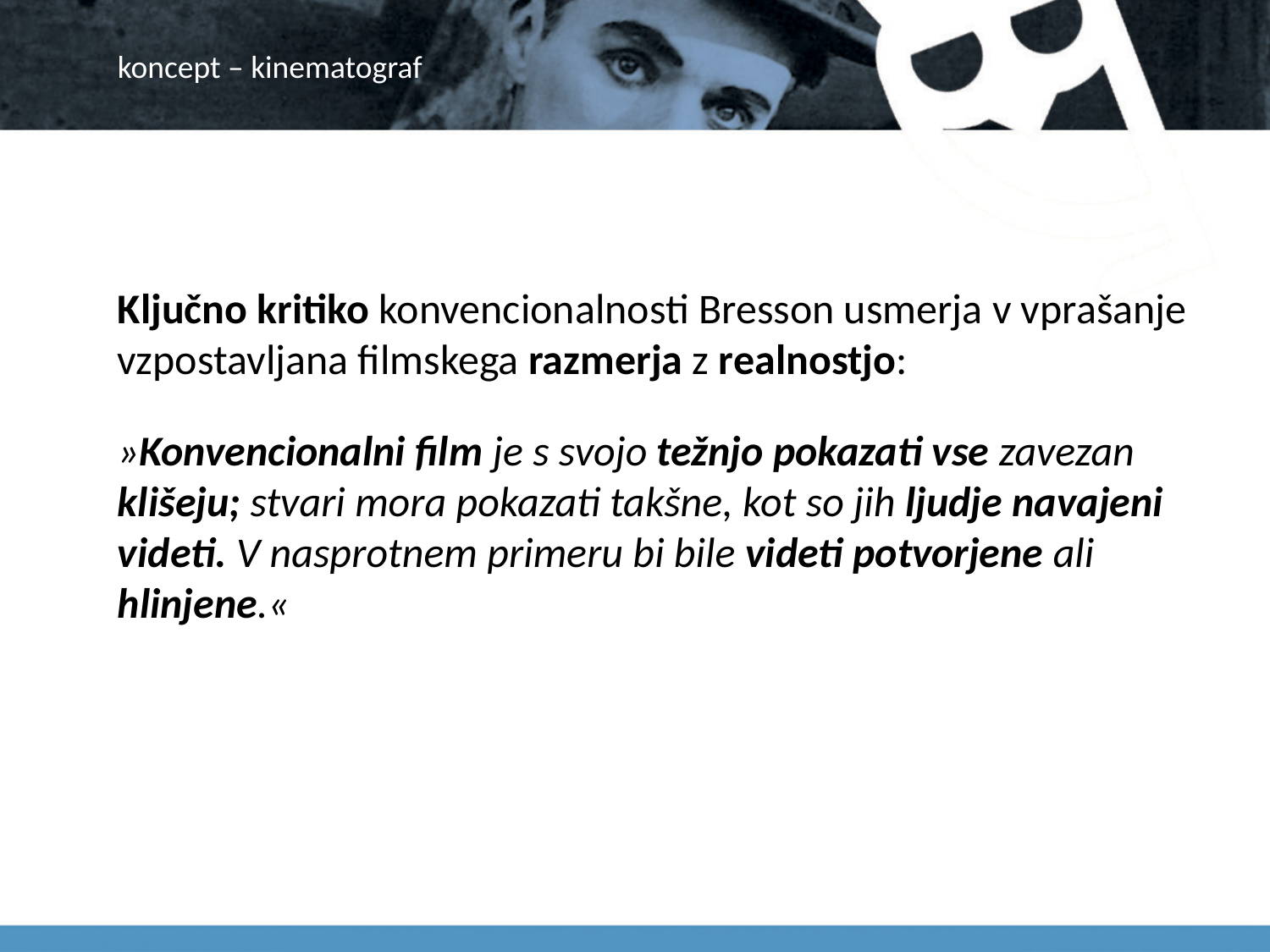

# koncept – kinematograf

Ključno kritiko konvencionalnosti Bresson usmerja v vprašanje vzpostavljana filmskega razmerja z realnostjo:

»Konvencionalni film je s svojo težnjo pokazati vse zavezan klišeju; stvari mora pokazati takšne, kot so jih ljudje navajeni videti. V nasprotnem primeru bi bile videti potvorjene ali hlinjene.«